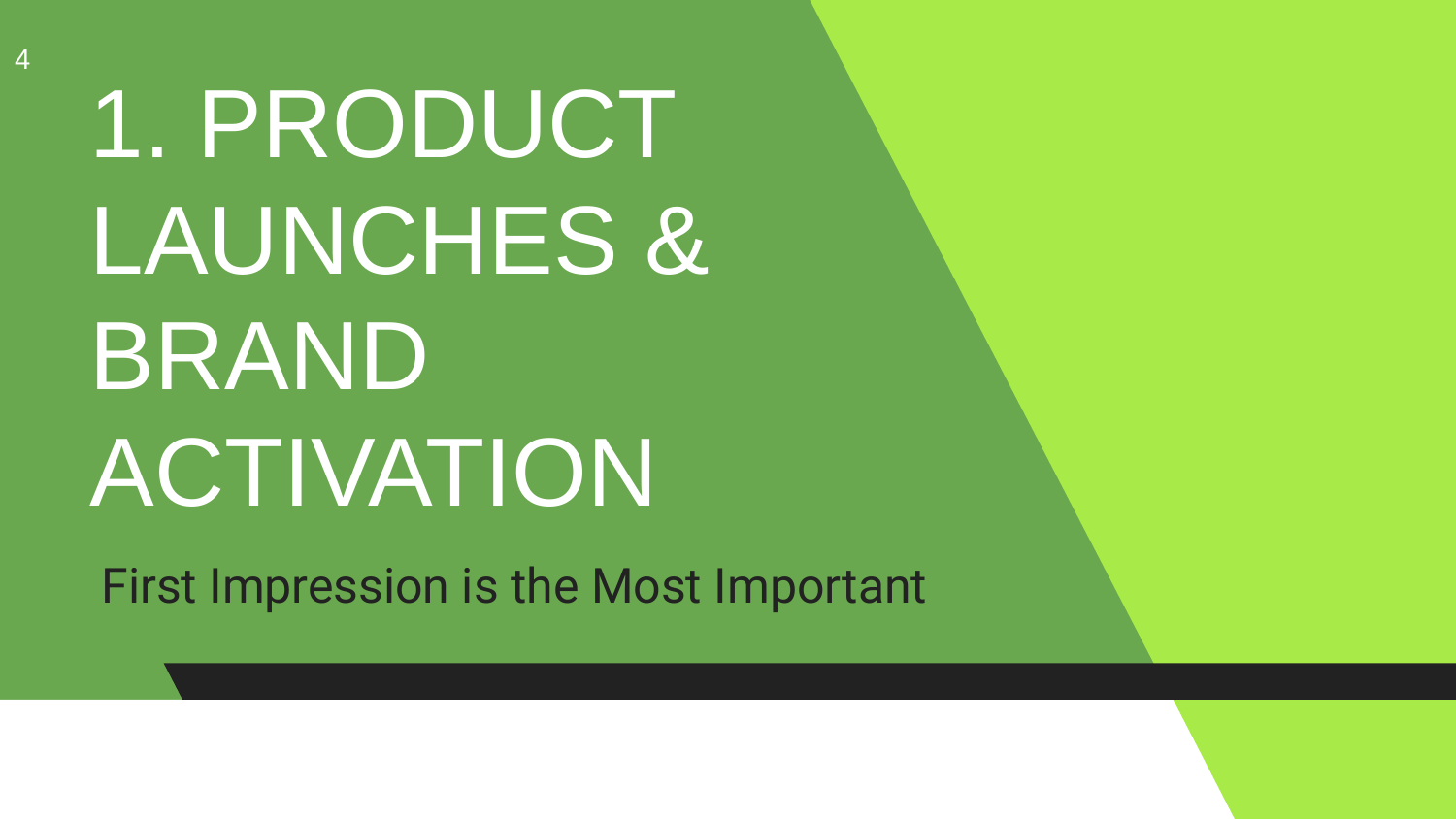

4
# 1. PRODUCT LAUNCHES & BRAND ACTIVATION
First Impression is the Most Important